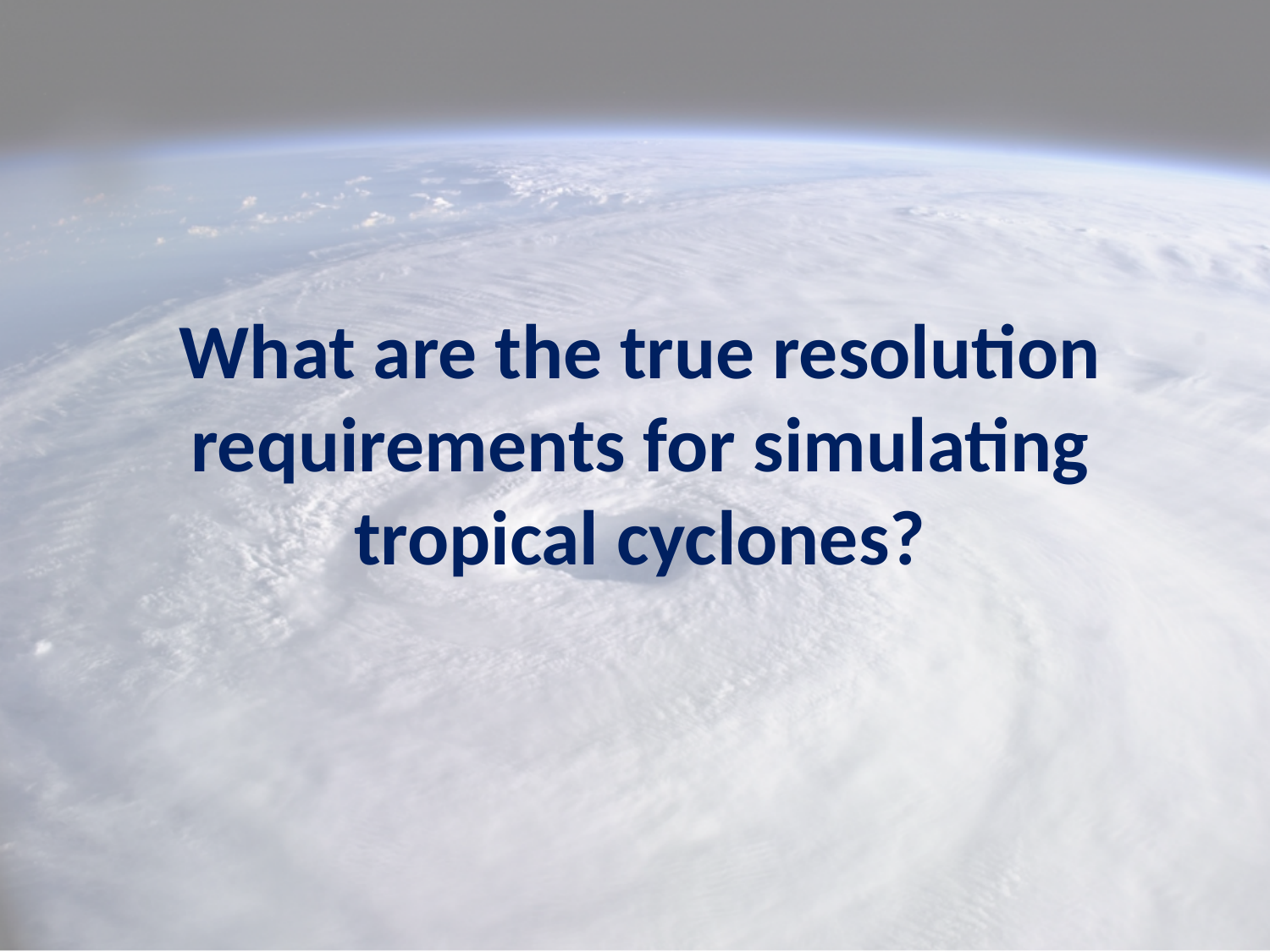

# What are the true resolution requirements for simulating tropical cyclones?